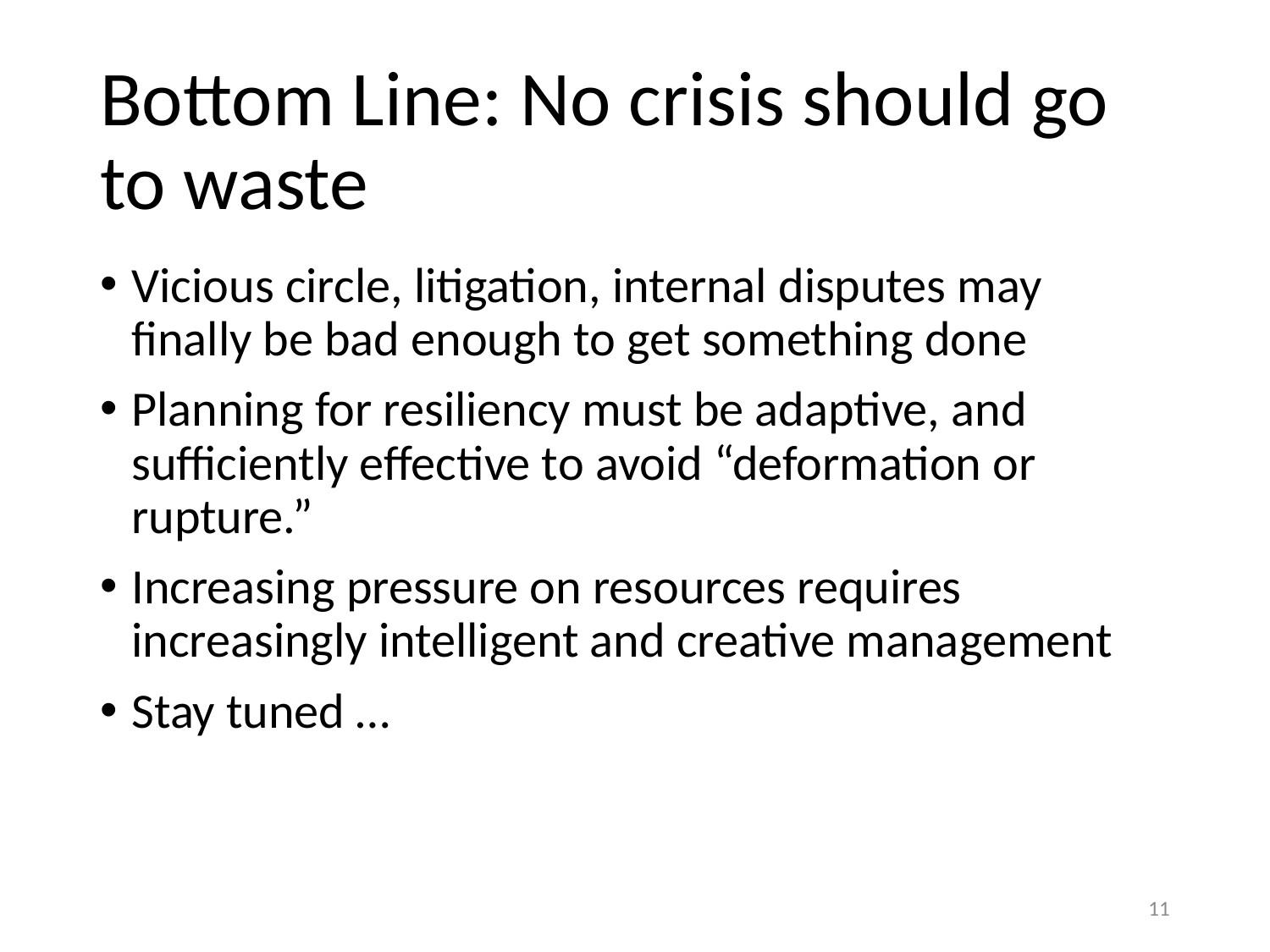

# Bottom Line: No crisis should go to waste
Vicious circle, litigation, internal disputes may finally be bad enough to get something done
Planning for resiliency must be adaptive, and sufficiently effective to avoid “deformation or rupture.”
Increasing pressure on resources requires increasingly intelligent and creative management
Stay tuned …
11